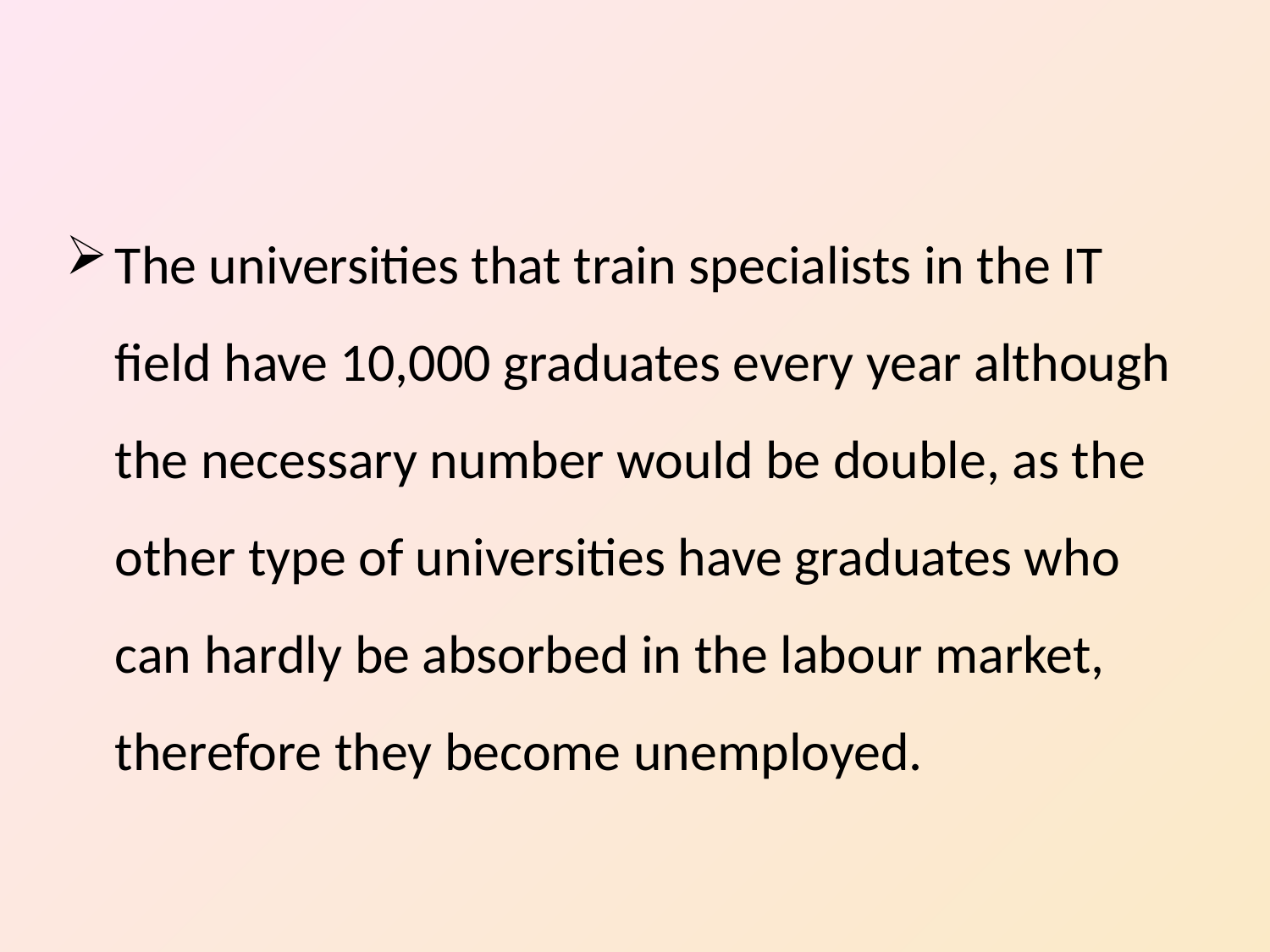

The universities that train specialists in the IT field have 10,000 graduates every year although the necessary number would be double, as the other type of universities have graduates who can hardly be absorbed in the labour market, therefore they become unemployed.